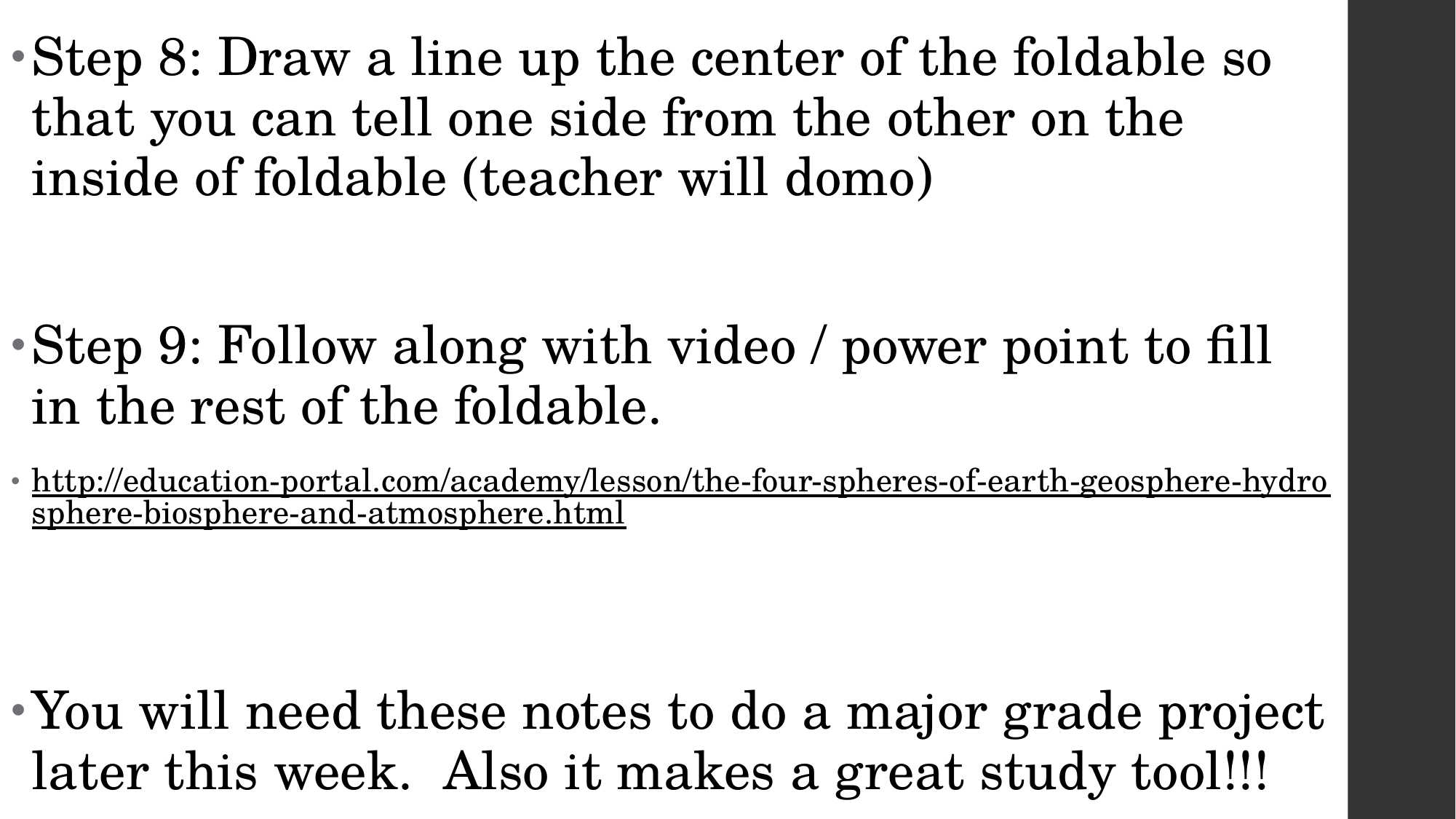

Step 8: Draw a line up the center of the foldable so that you can tell one side from the other on the inside of foldable (teacher will domo)

Step 9: Follow along with video / power point to fill in the rest of the foldable.
http://education-portal.com/academy/lesson/the-four-spheres-of-earth-geosphere-hydrosphere-biosphere-and-atmosphere.html

You will need these notes to do a major grade project later this week.  Also it makes a great study tool!!!